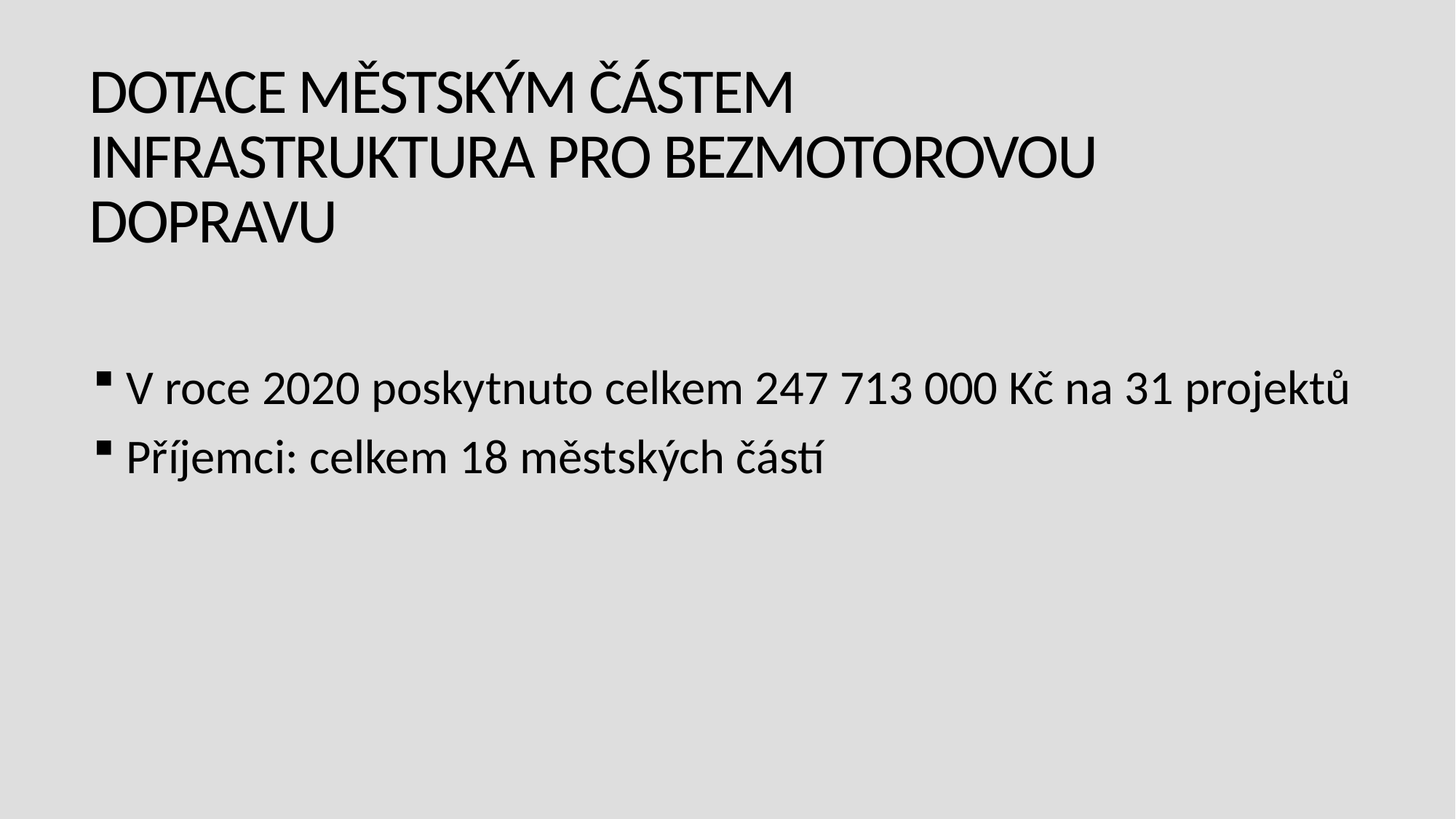

# DOTACE MĚSTSKÝM ČÁSTEM INFRASTRUKTURA PRO BEZMOTOROVOU DOPRAVU
 V roce 2020 poskytnuto celkem 247 713 000 Kč na 31 projektů
 Příjemci: celkem 18 městských částí